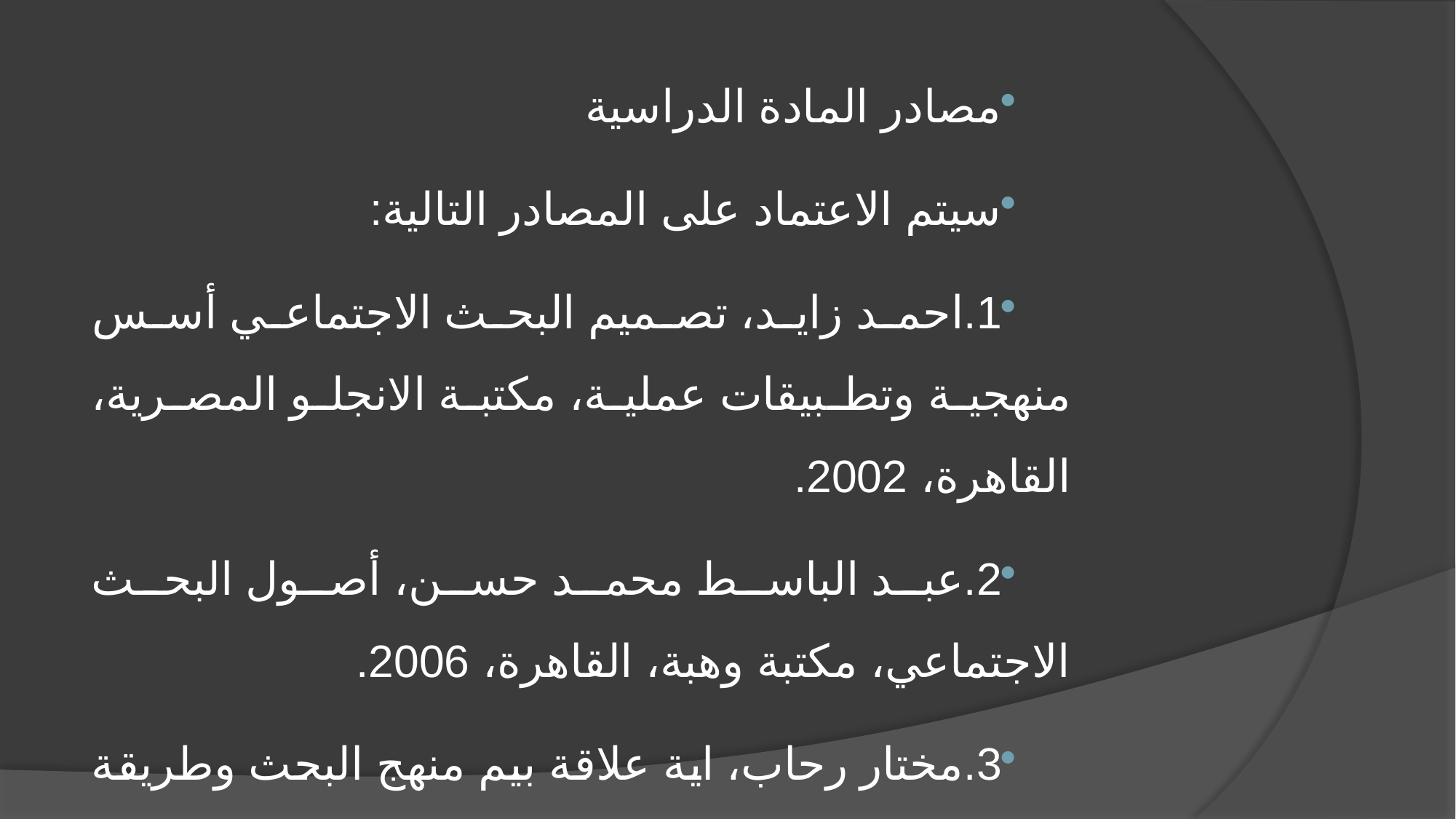

مصادر المادة الدراسية
سيتم الاعتماد على المصادر التالية:
1.	احمد زايد، تصميم البحث الاجتماعي أسس منهجية وتطبيقات عملية، مكتبة الانجلو المصرية، القاهرة، 2002.
2.	عبد الباسط محمد حسن، أصول البحث الاجتماعي، مكتبة وهبة، القاهرة، 2006.
3.	مختار رحاب، اية علاقة بيم منهج البحث وطريقة البحث في ميدان الانثروبولوجيا، المجلة العربية لعلم الاجتماع، مركز البحوث والدراسات الاجتماعية، كلية الآداب، جامعة القاهرة، 2009، ص41.
وقد تم الاعتماد بدرجة كبيرة على المصدر رقم (1) للدكتور احمد زايد.